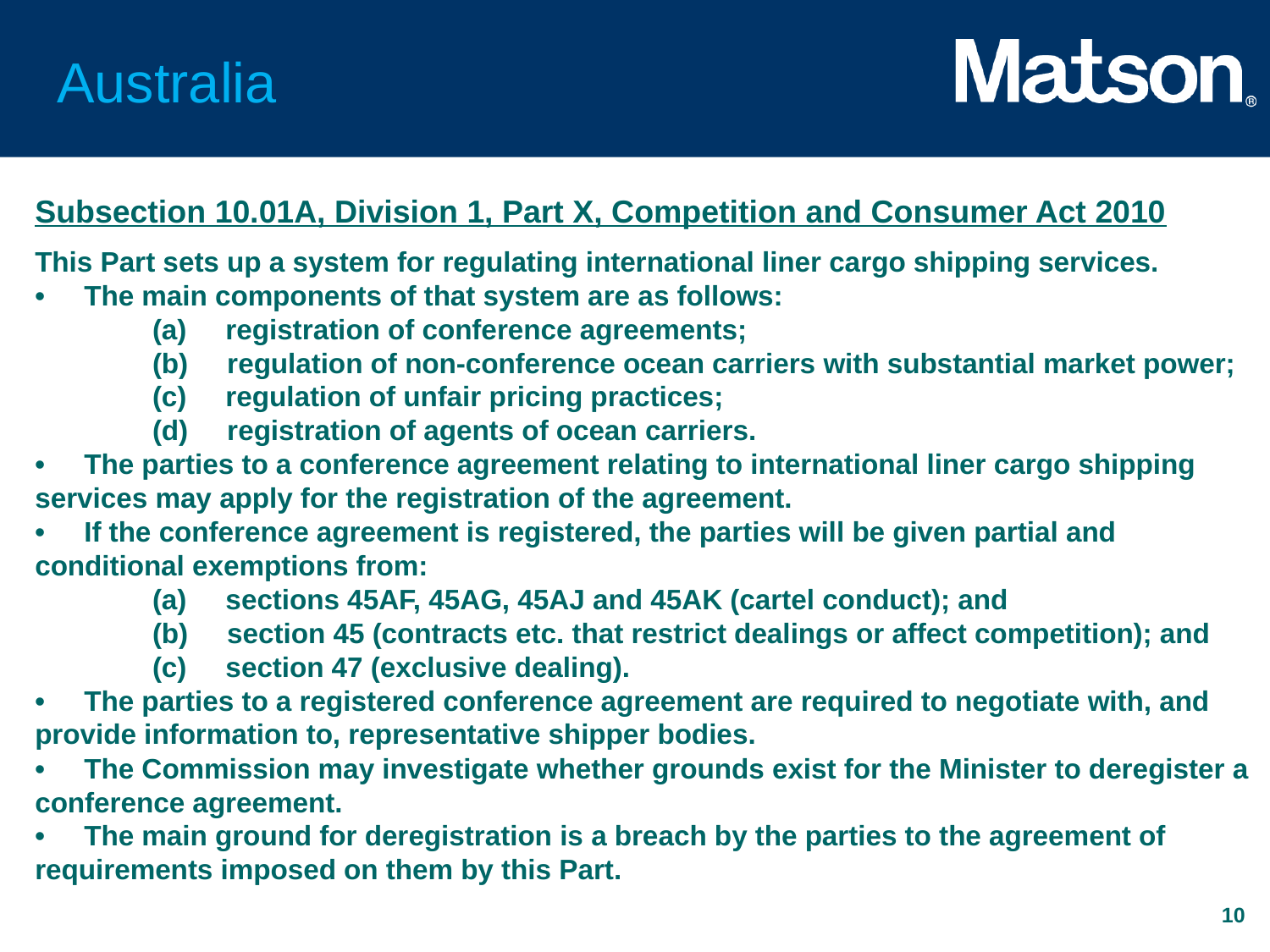

# Australia
Subsection 10.01A, Division 1, Part X, Competition and Consumer Act 2010
This Part sets up a system for regulating international liner cargo shipping services.
•     The main components of that system are as follows:
               (a)     registration of conference agreements;
               (b)     regulation of non‑conference ocean carriers with substantial market power;
               (c)     regulation of unfair pricing practices;
               (d)     registration of agents of ocean carriers.
•     The parties to a conference agreement relating to international liner cargo shipping services may apply for the registration of the agreement.
•     If the conference agreement is registered, the parties will be given partial and conditional exemptions from:
               (a)     sections 45AF, 45AG, 45AJ and 45AK (cartel conduct); and
               (b)     section 45 (contracts etc. that restrict dealings or affect competition); and
               (c)     section 47 (exclusive dealing).
•     The parties to a registered conference agreement are required to negotiate with, and provide information to, representative shipper bodies.
•     The Commission may investigate whether grounds exist for the Minister to deregister a conference agreement.
•     The main ground for deregistration is a breach by the parties to the agreement of requirements imposed on them by this Part.

10